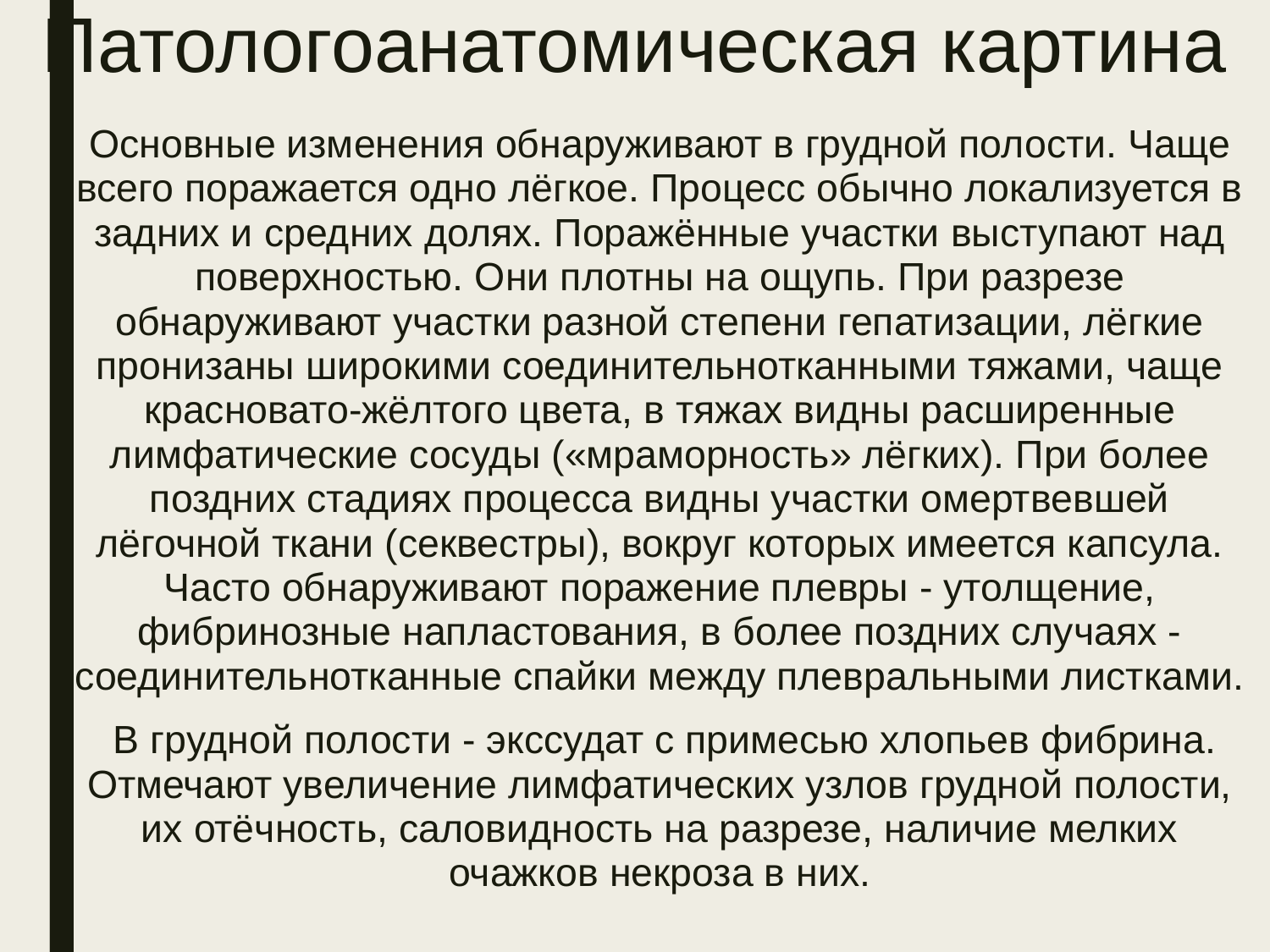

# Патологоанатомическая картина
	Основные изменения обнаруживают в грудной полости. Чаще всего поражается одно лёгкое. Процесс обычно локализуется в задних и средних долях. Поражённые участки выступают над поверхностью. Они плотны на ощупь. При разрезе обнаруживают участки разной степени гепатизации, лёгкие пронизаны широкими соединительнотканными тяжами, чаще красновато-жёлтого цвета, в тяжах видны расширенные лимфатические сосуды («мраморность» лёгких). При более поздних стадиях процесса видны участки омертвевшей лёгочной ткани (секвестры), вокруг которых имеется капсула. Часто обнаруживают поражение плевры - утолщение, фибринозные напластования, в более поздних случаях - соединительнотканные спайки между плевральными листками.
	 В грудной полости - экссудат с примесью хлопьев фибрина. Отмечают увеличение лимфатических узлов грудной полости, их отёчность, саловидность на разрезе, наличие мелких очажков некроза в них.